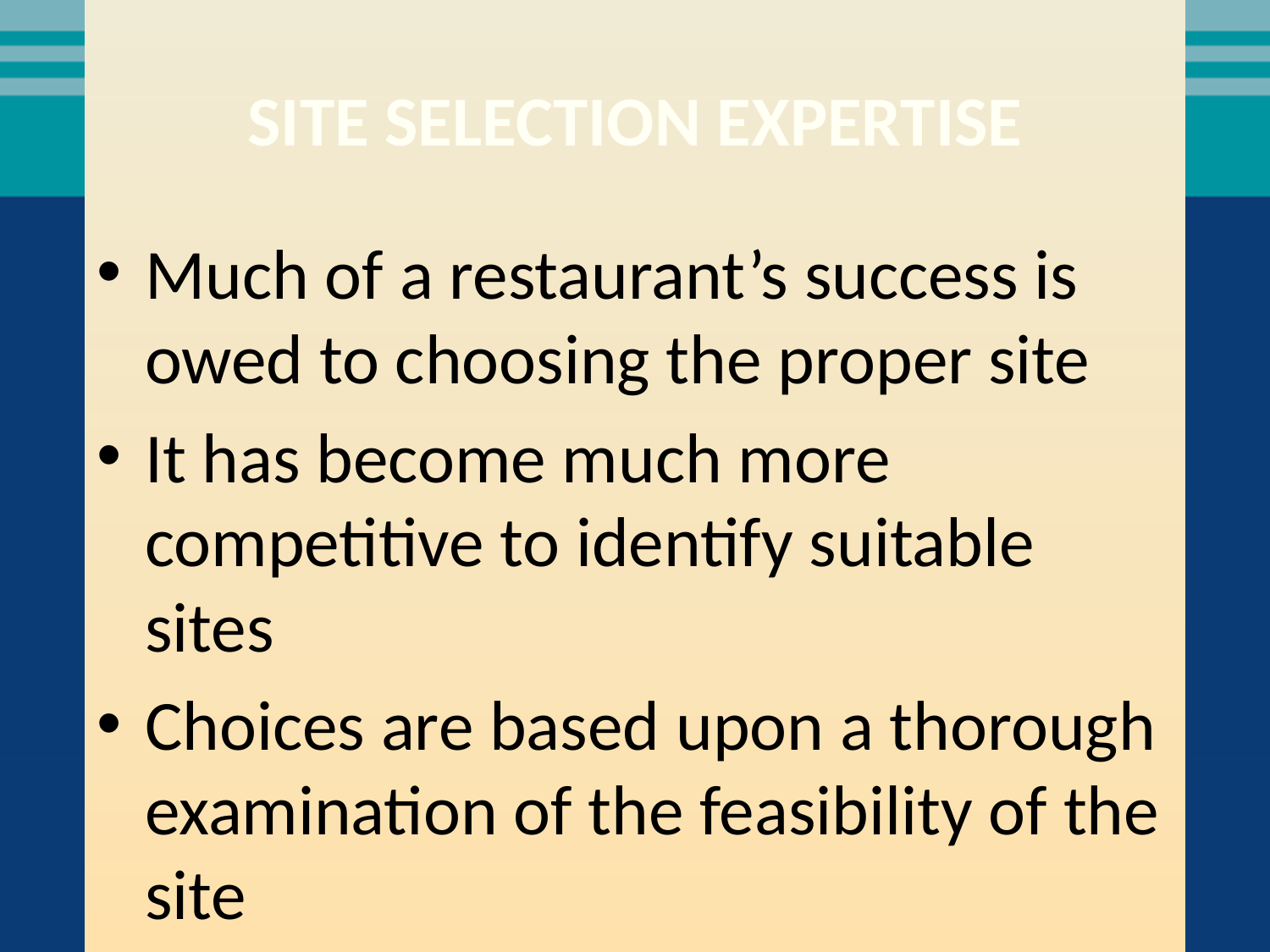

# Site Selection Expertise
Much of a restaurant’s success is owed to choosing the proper site
It has become much more competitive to identify suitable sites
Choices are based upon a thorough examination of the feasibility of the site